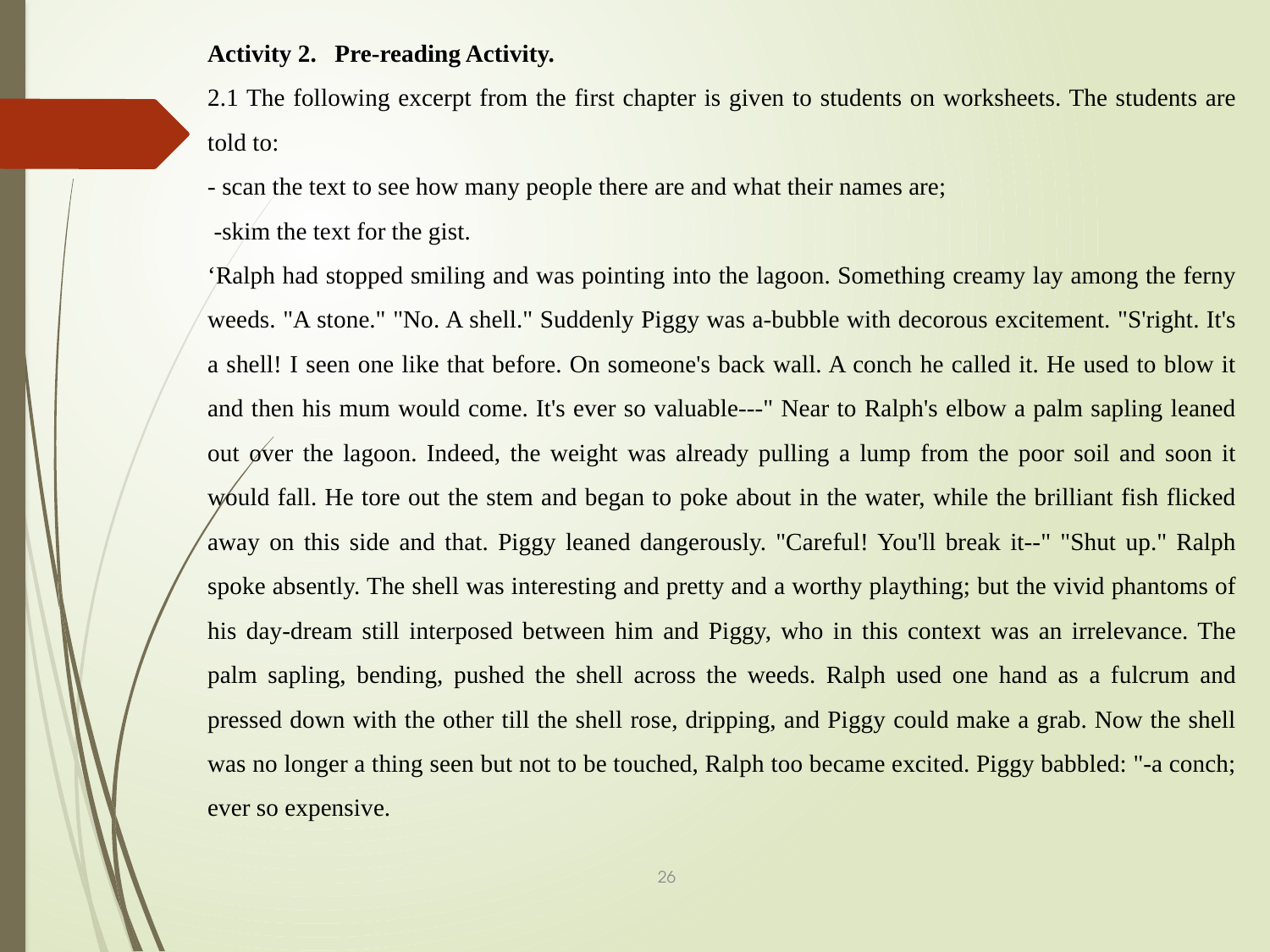

Activity 2.   Pre-reading Activity.
2.1 The following excerpt from the first chapter is given to students on worksheets. The students are told to:
- scan the text to see how many people there are and what their names are;
 -skim the text for the gist.
‘Ralph had stopped smiling and was pointing into the lagoon. Something creamy lay among the ferny weeds. "A stone." "No. A shell." Suddenly Piggy was a-bubble with decorous excitement. "S'right. It's a shell! I seen one like that before. On someone's back wall. A conch he called it. He used to blow it and then his mum would come. It's ever so valuable---" Near to Ralph's elbow a palm sapling leaned out over the lagoon. Indeed, the weight was already pulling a lump from the poor soil and soon it would fall. He tore out the stem and began to poke about in the water, while the brilliant fish flicked away on this side and that. Piggy leaned dangerously. "Careful! You'll break it--" "Shut up." Ralph spoke absently. The shell was interesting and pretty and a worthy plaything; but the vivid phantoms of his day-dream still interposed between him and Piggy, who in this context was an irrelevance. The palm sapling, bending, pushed the shell across the weeds. Ralph used one hand as a fulcrum and pressed down with the other till the shell rose, dripping, and Piggy could make a grab. Now the shell was no longer a thing seen but not to be touched, Ralph too became excited. Piggy babbled: "-a conch; ever so expensive.
26